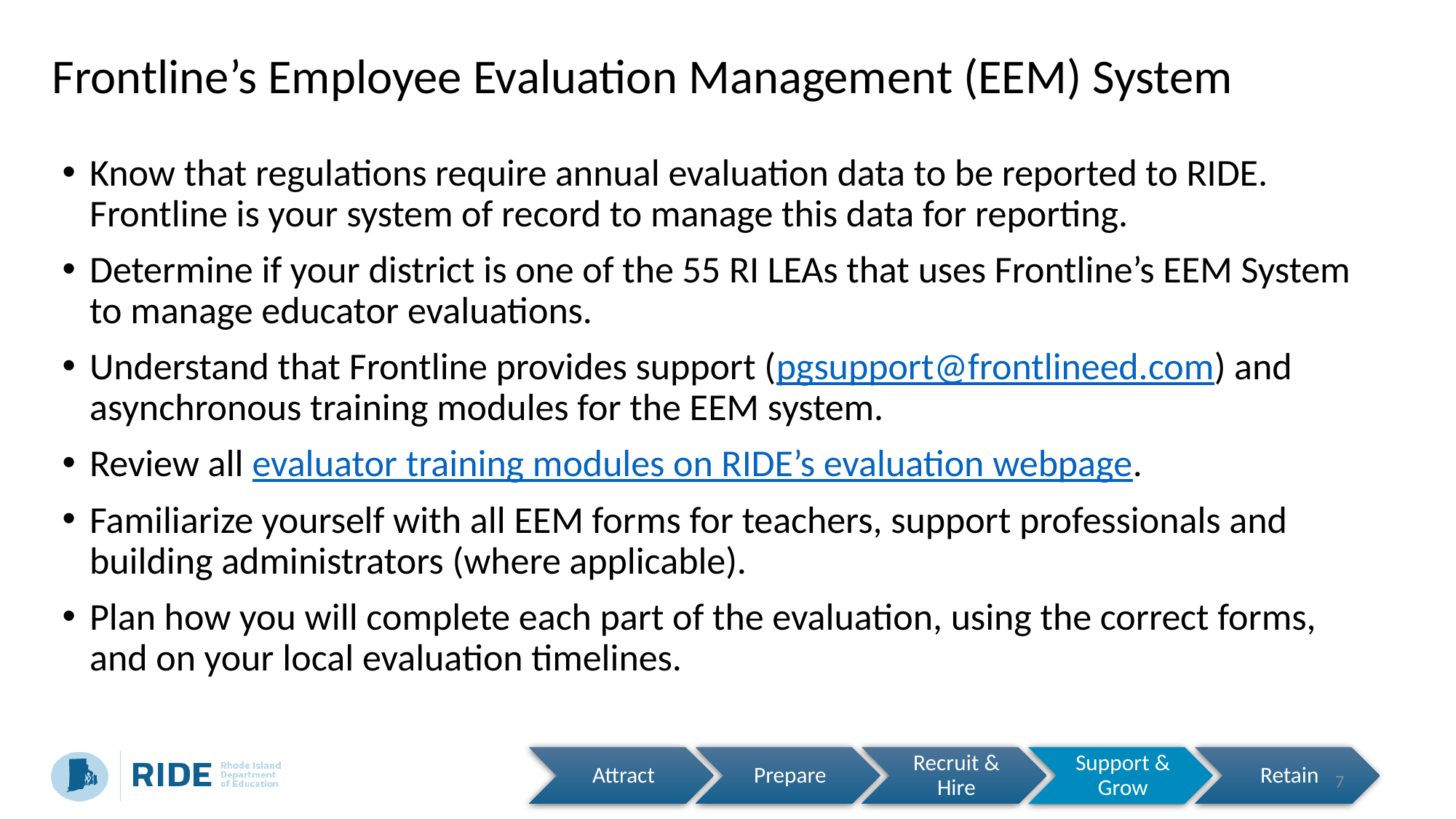

# Frontline’s Employee Evaluation Management (EEM) System
Know that regulations require annual evaluation data to be reported to RIDE. Frontline is your system of record to manage this data for reporting.
Determine if your district is one of the 55 RI LEAs that uses Frontline’s EEM System to manage educator evaluations.
Understand that Frontline provides support (pgsupport@frontlineed.com) and asynchronous training modules for the EEM system.
Review all evaluator training modules on RIDE’s evaluation webpage.
Familiarize yourself with all EEM forms for teachers, support professionals and building administrators (where applicable).
Plan how you will complete each part of the evaluation, using the correct forms, and on your local evaluation timelines.
7